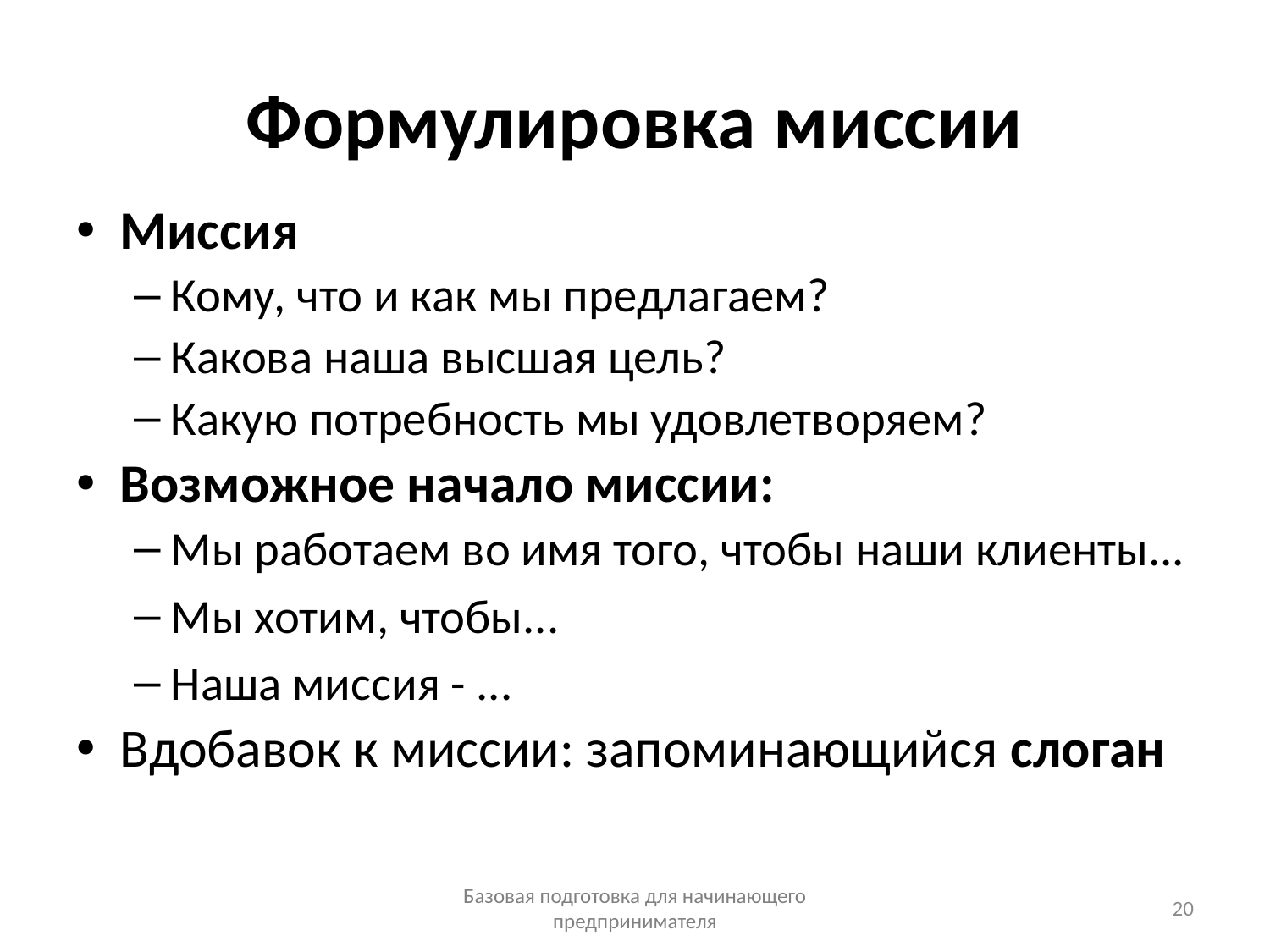

# Формулировка миссии
Миссия
Кому, что и как мы предлагаем?
Какова наша высшая цель?
Какую потребность мы удовлетворяем?
Возможное начало миссии:
Мы работаем во имя того, чтобы наши клиенты...
Мы хотим, чтобы...
Наша миссия - ...
Вдобавок к миссии: запоминающийся слоган

Базовая подготовка для начинающего предпринимателя
20